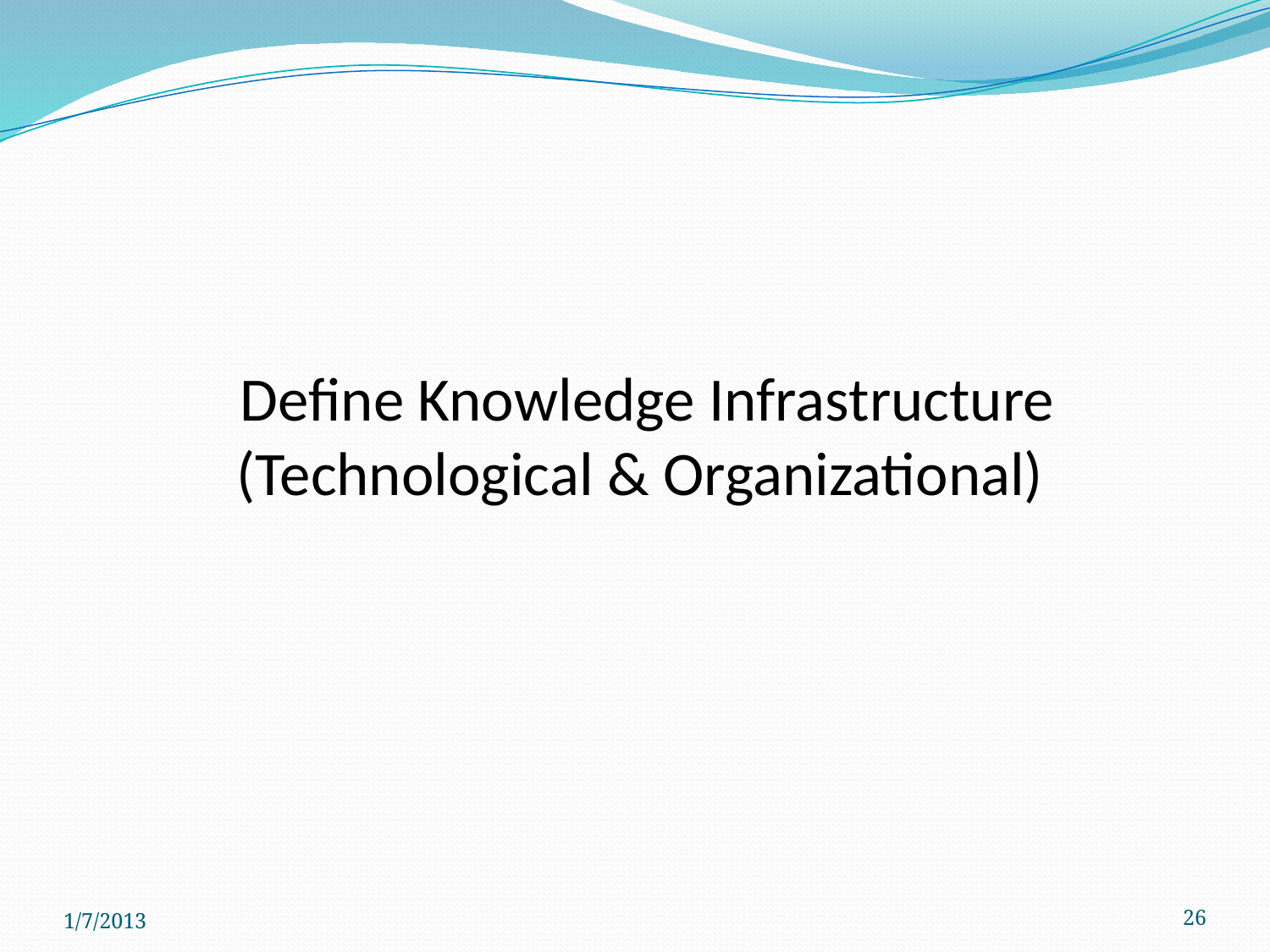

# Define Knowledge Infrastructure (Technological & Organizational)
1/7/2013
26